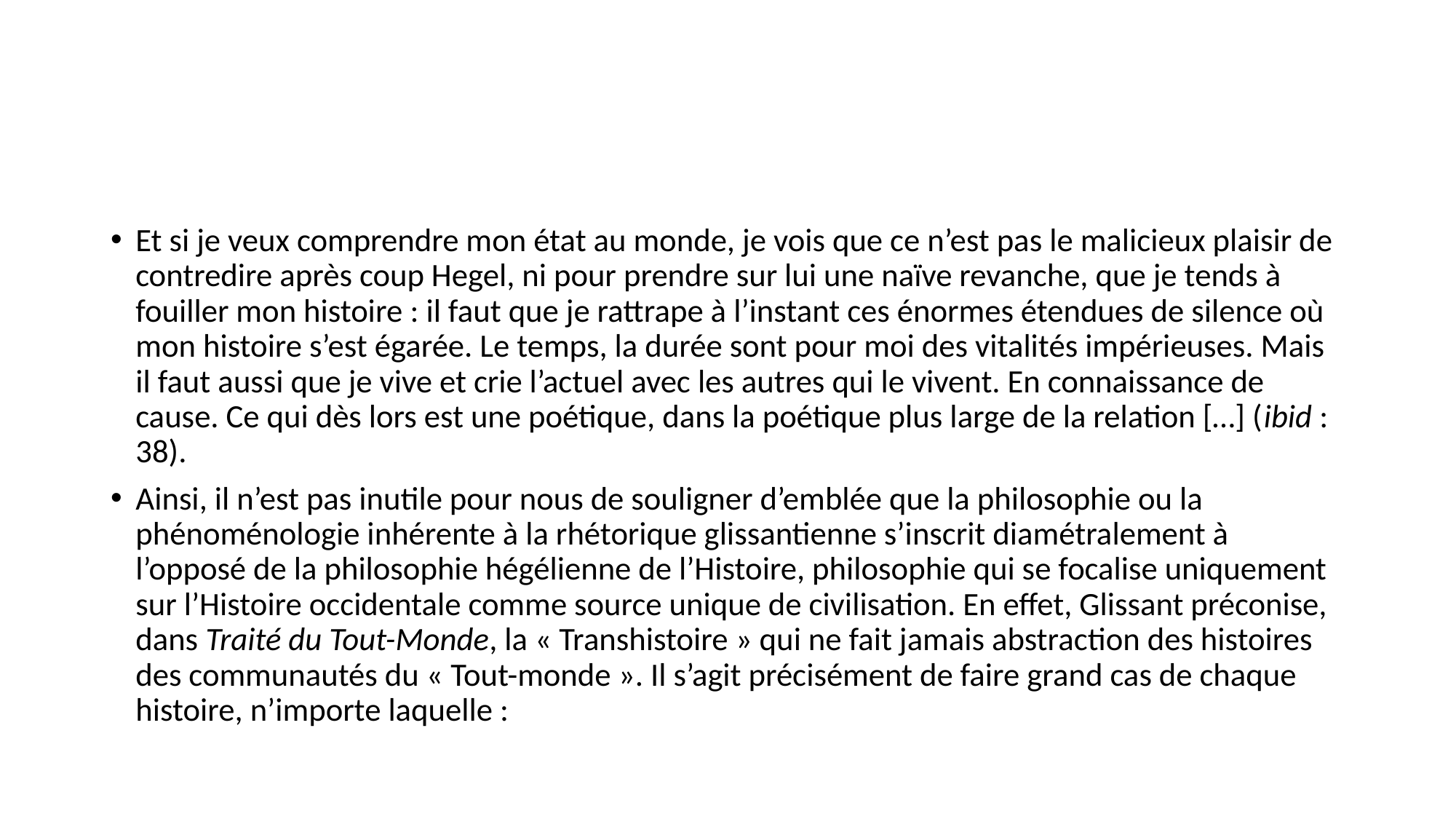

#
Et si je veux comprendre mon état au monde, je vois que ce n’est pas le malicieux plaisir de contredire après coup Hegel, ni pour prendre sur lui une naïve revanche, que je tends à fouiller mon histoire : il faut que je rattrape à l’instant ces énormes étendues de silence où mon histoire s’est égarée. Le temps, la durée sont pour moi des vitalités impérieuses. Mais il faut aussi que je vive et crie l’actuel avec les autres qui le vivent. En connaissance de cause. Ce qui dès lors est une poétique, dans la poétique plus large de la relation […] (ibid : 38).
Ainsi, il n’est pas inutile pour nous de souligner d’emblée que la philosophie ou la phénoménologie inhérente à la rhétorique glissantienne s’inscrit diamétralement à l’opposé de la philosophie hégélienne de l’Histoire, philosophie qui se focalise uniquement sur l’Histoire occidentale comme source unique de civilisation. En effet, Glissant préconise, dans Traité du Tout-Monde, la « Transhistoire » qui ne fait jamais abstraction des histoires des communautés du « Tout-monde ». Il s’agit précisément de faire grand cas de chaque histoire, n’importe laquelle :